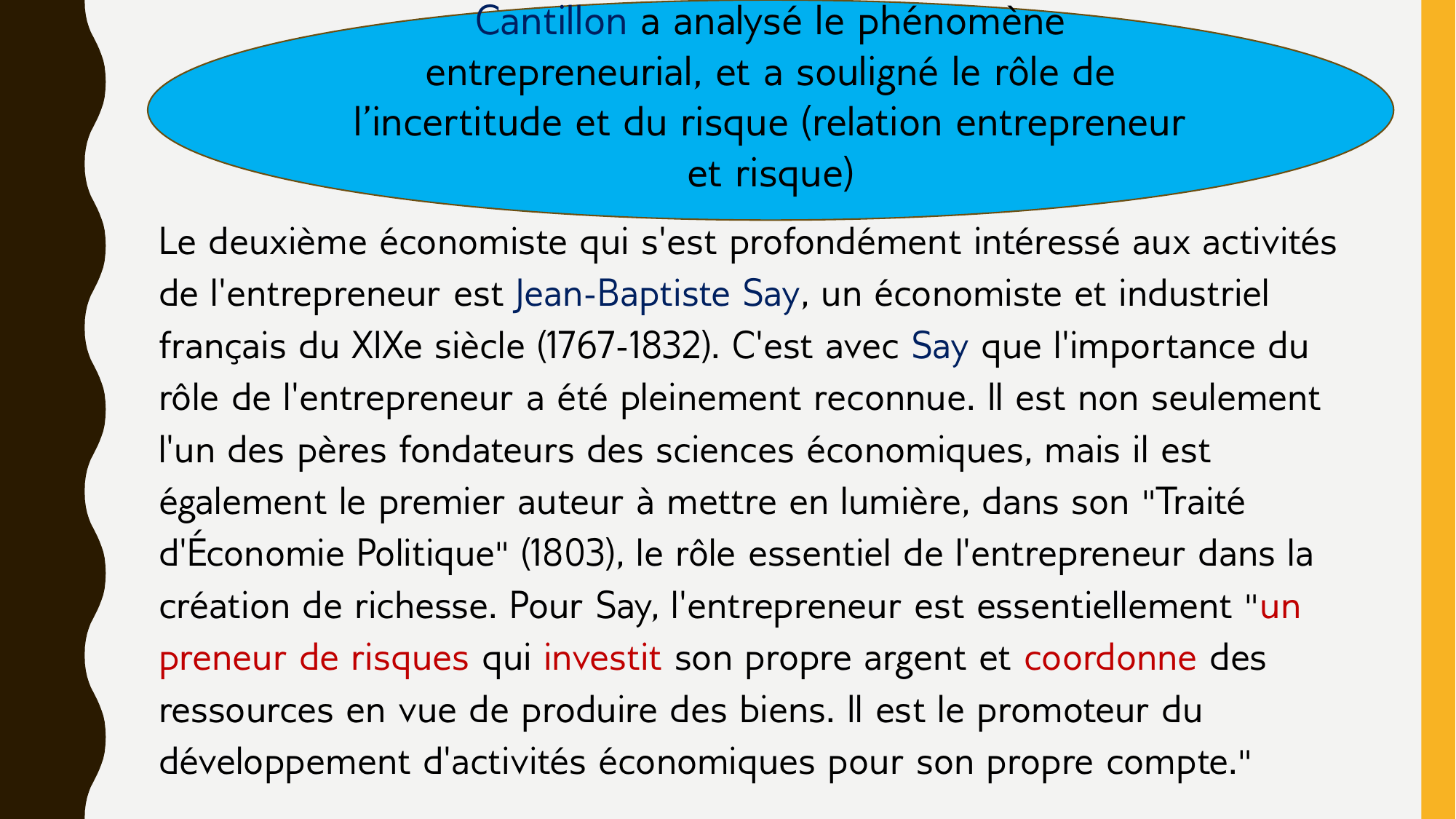

Le deuxième économiste qui s'est profondément intéressé aux activités de l'entrepreneur est Jean-Baptiste Say, un économiste et industriel français du XIXe siècle (1767-1832). C'est avec Say que l'importance du rôle de l'entrepreneur a été pleinement reconnue. Il est non seulement l'un des pères fondateurs des sciences économiques, mais il est également le premier auteur à mettre en lumière, dans son "Traité d'Économie Politique" (1803), le rôle essentiel de l'entrepreneur dans la création de richesse. Pour Say, l'entrepreneur est essentiellement "un preneur de risques qui investit son propre argent et coordonne des ressources en vue de produire des biens. Il est le promoteur du développement d'activités économiques pour son propre compte."

Cantillon a analysé le phénomène entrepreneurial, et a souligné le rôle de l’incertitude et du risque (relation entrepreneur et risque)